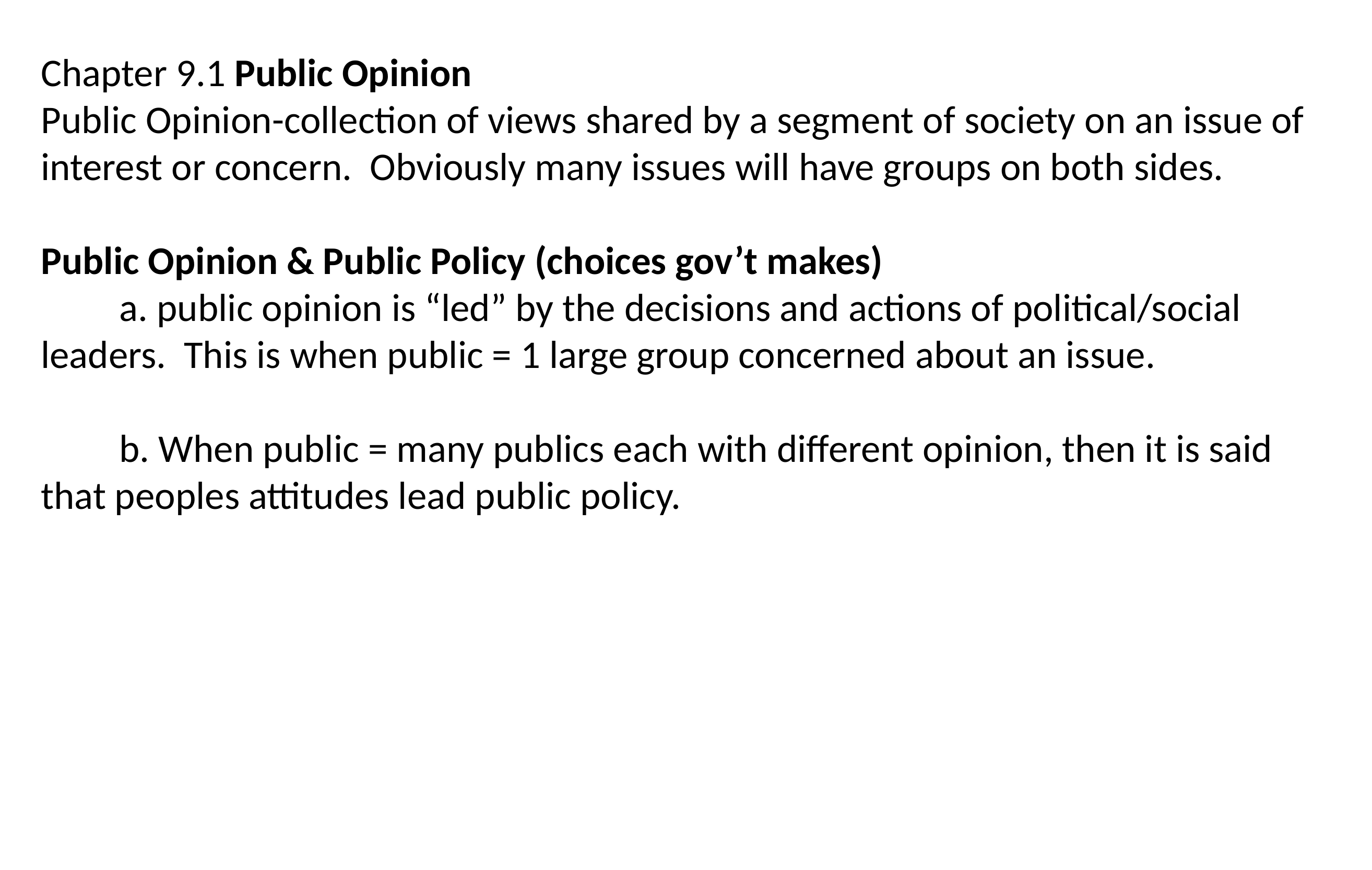

Chapter 9.1 Public Opinion
Public Opinion-collection of views shared by a segment of society on an issue of interest or concern.  Obviously many issues will have groups on both sides.

Public Opinion & Public Policy (choices gov’t makes)
	a. public opinion is “led” by the decisions and actions of political/social leaders.  This is when public = 1 large group concerned about an issue.

	b. When public = many publics each with different opinion, then it is said that peoples attitudes lead public policy.